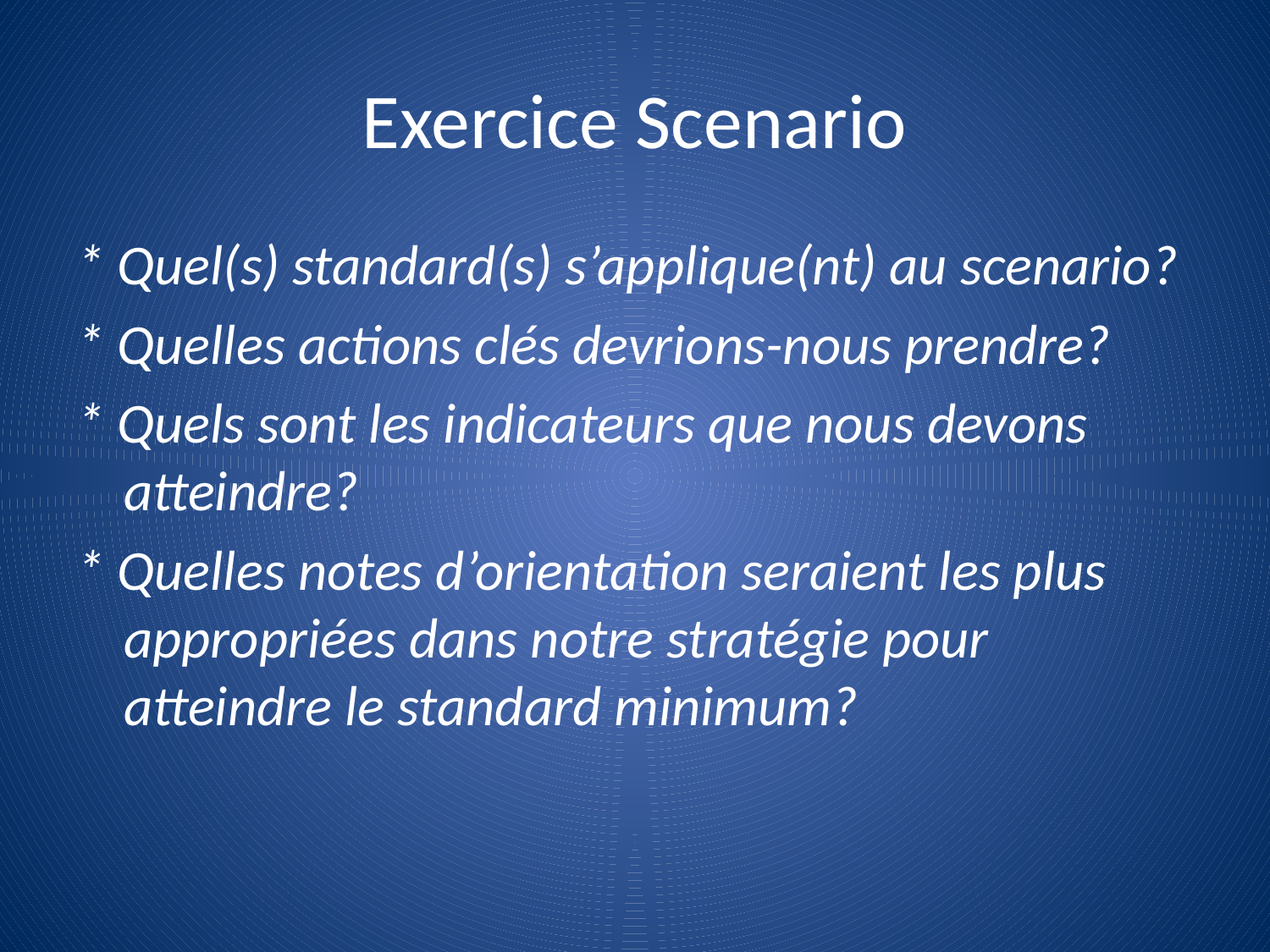

# Exercice Scenario
* Quel(s) standard(s) s’applique(nt) au scenario?
* Quelles actions clés devrions-nous prendre?
* Quels sont les indicateurs que nous devons atteindre?
* Quelles notes d’orientation seraient les plus appropriées dans notre stratégie pour atteindre le standard minimum?